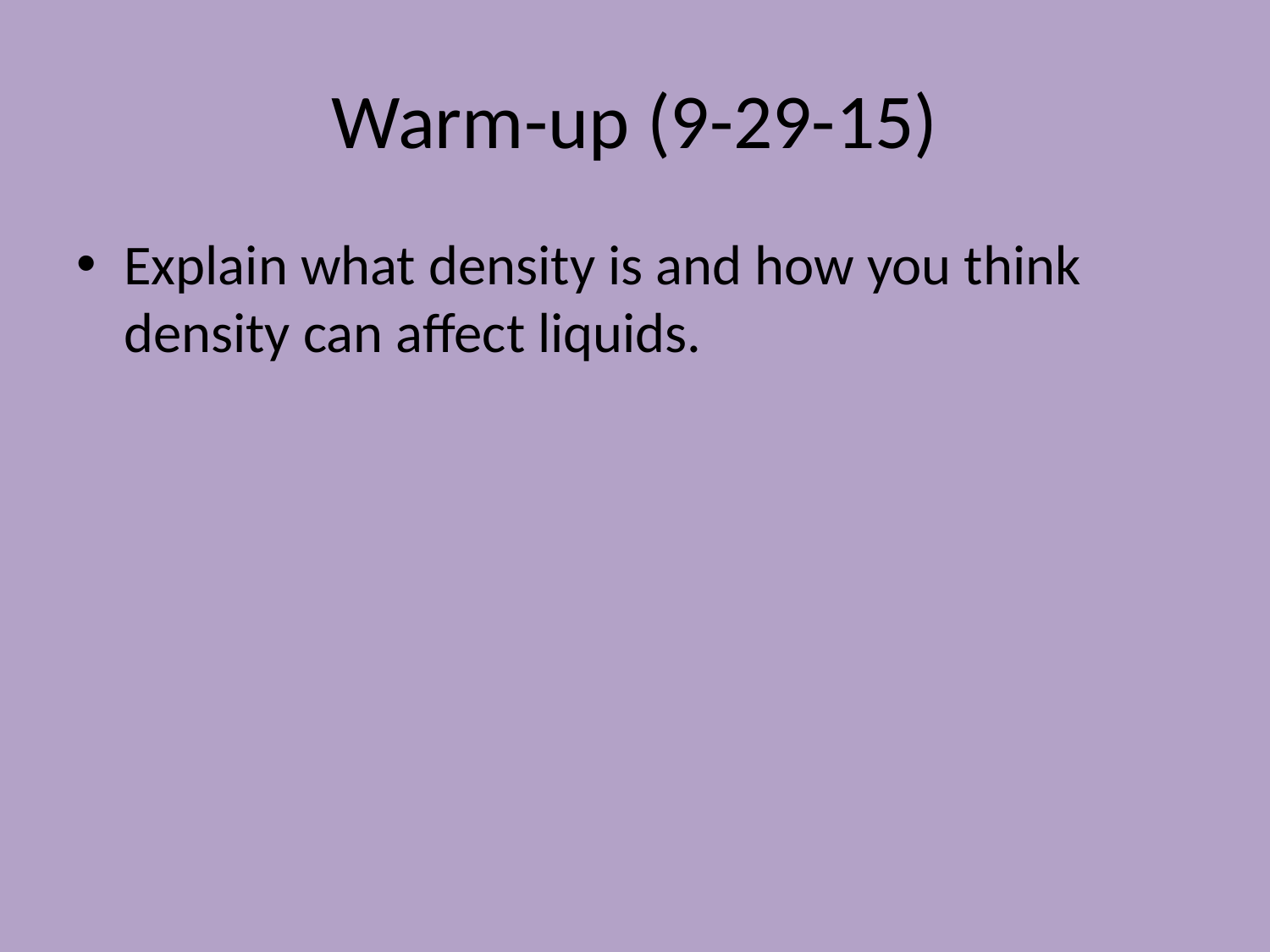

# Warm-up (9-29-15)
Explain what density is and how you think density can affect liquids.